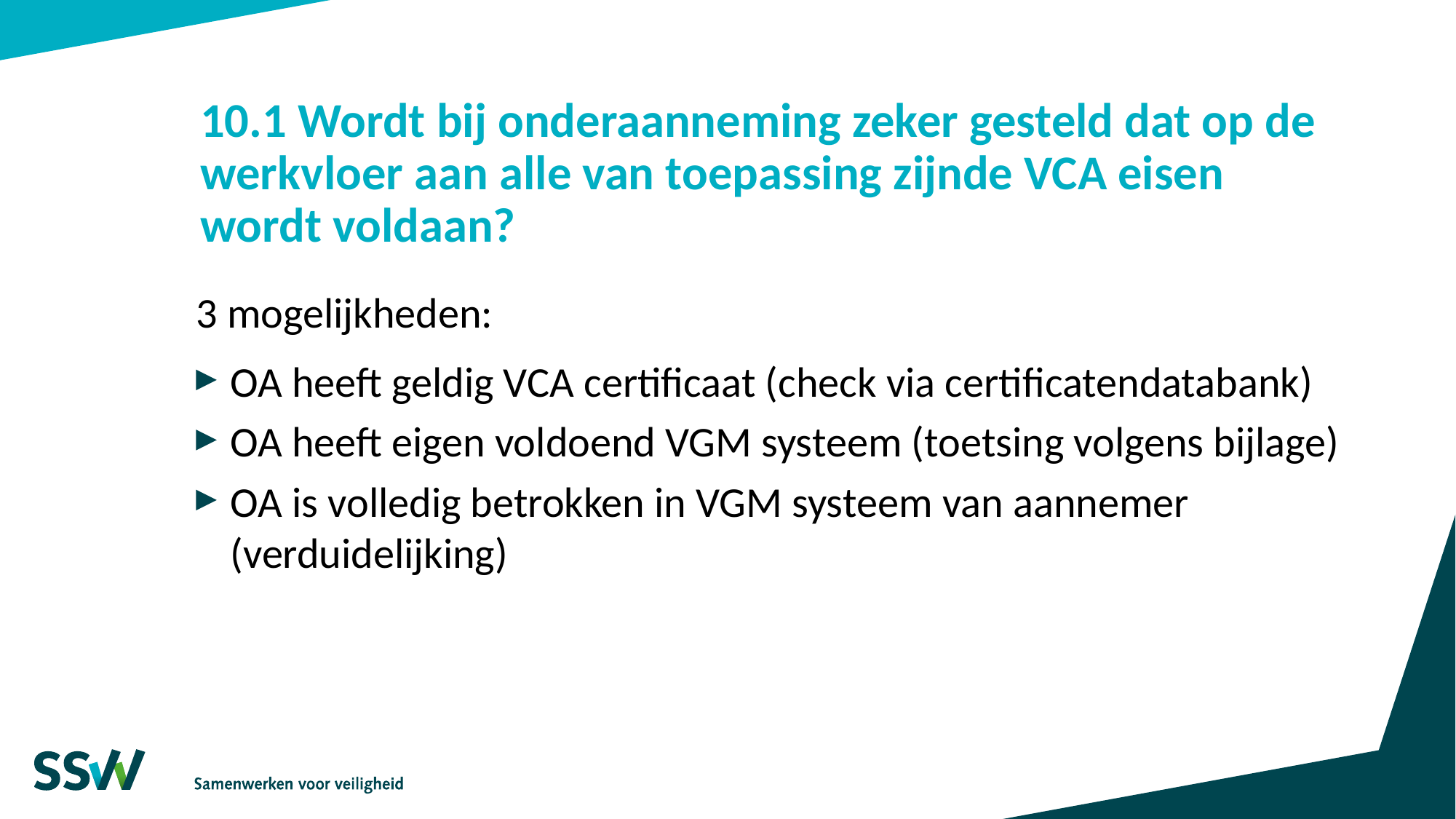

# 10.1 Wordt bij onderaanneming zeker gesteld dat op de werkvloer aan alle van toepassing zijnde VCA eisen wordt voldaan?

3 mogelijkheden:
OA heeft geldig VCA certificaat (check via certificatendatabank)
OA heeft eigen voldoend VGM systeem (toetsing volgens bijlage)
OA is volledig betrokken in VGM systeem van aannemer (verduidelijking)